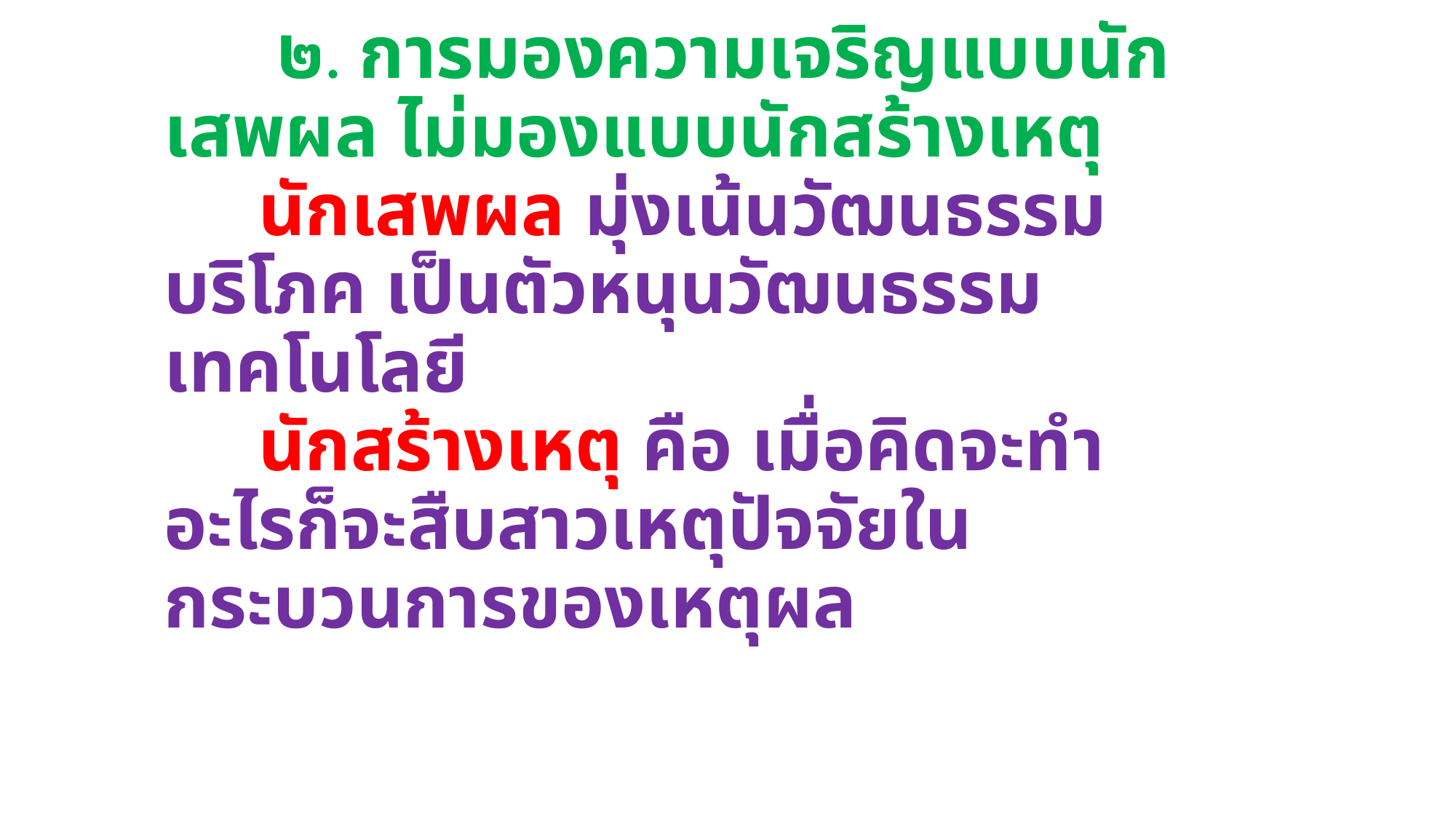

# ๒. การมองความเจริญแบบนักเสพผล ไม่มองแบบนักสร้างเหตุ นักเสพผล มุ่งเน้นวัฒนธรรมบริโภค เป็นตัวหนุนวัฒนธรรมเทคโนโลยี นักสร้างเหตุ คือ เมื่อคิดจะทำอะไรก็จะสืบสาวเหตุปัจจัยในกระบวนการของเหตุผล